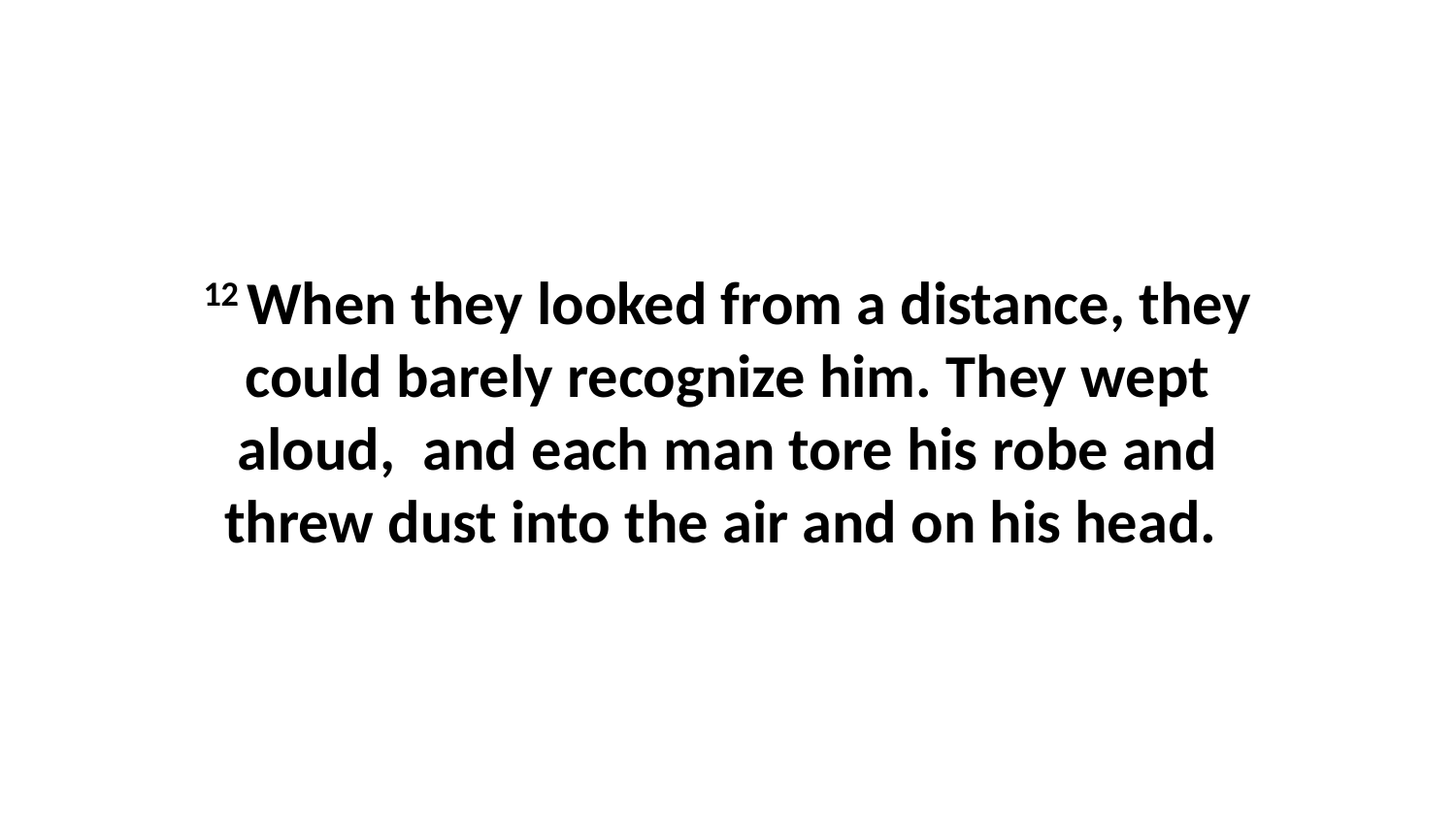

12 When they looked from a distance, they could barely recognize him. They wept aloud,  and each man tore his robe and threw dust into the air and on his head.